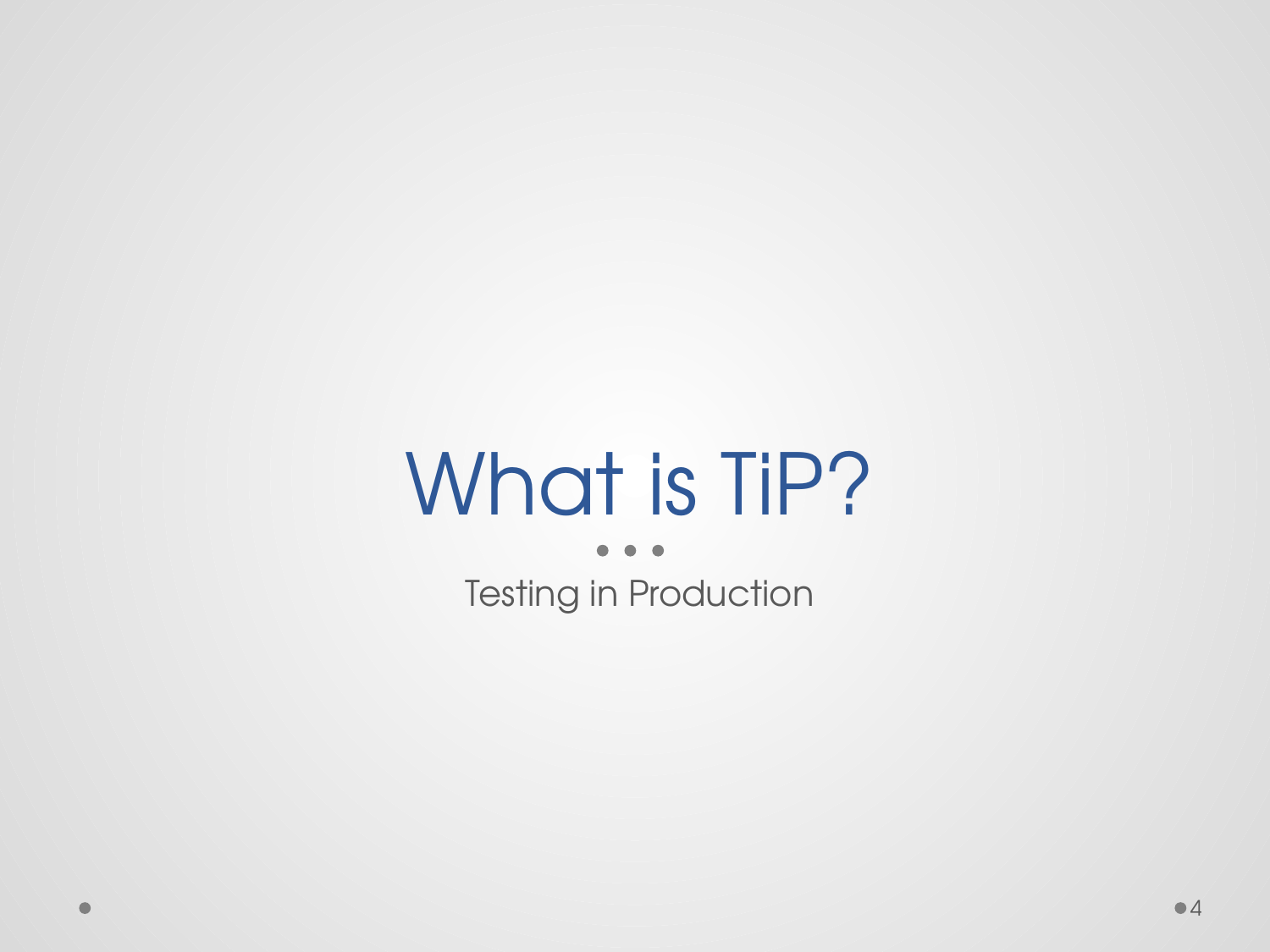

# What is TiP?
Testing in Production
4